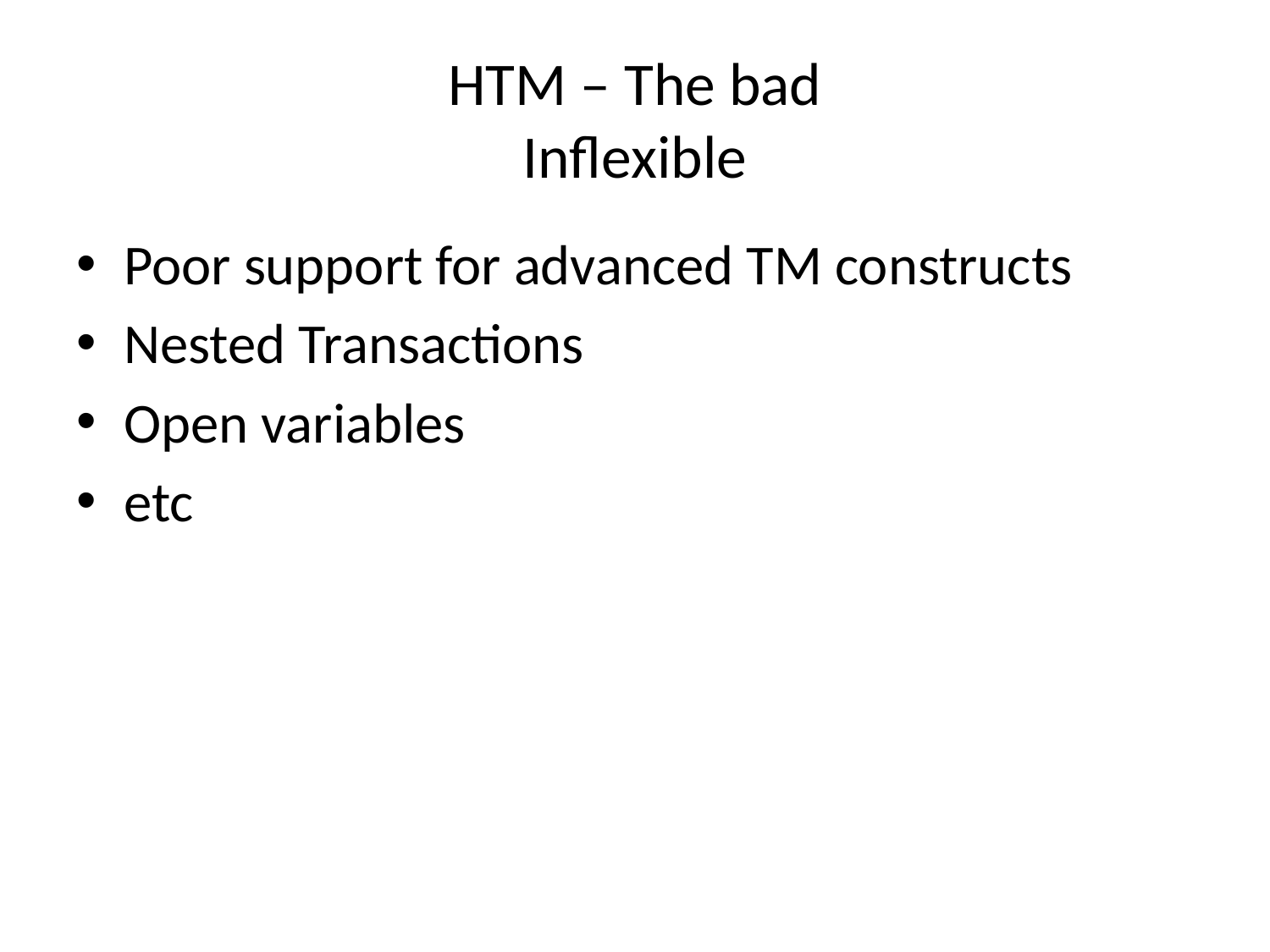

# HTM – The bad Inflexible
Poor support for advanced TM constructs
Nested Transactions
Open variables
etc